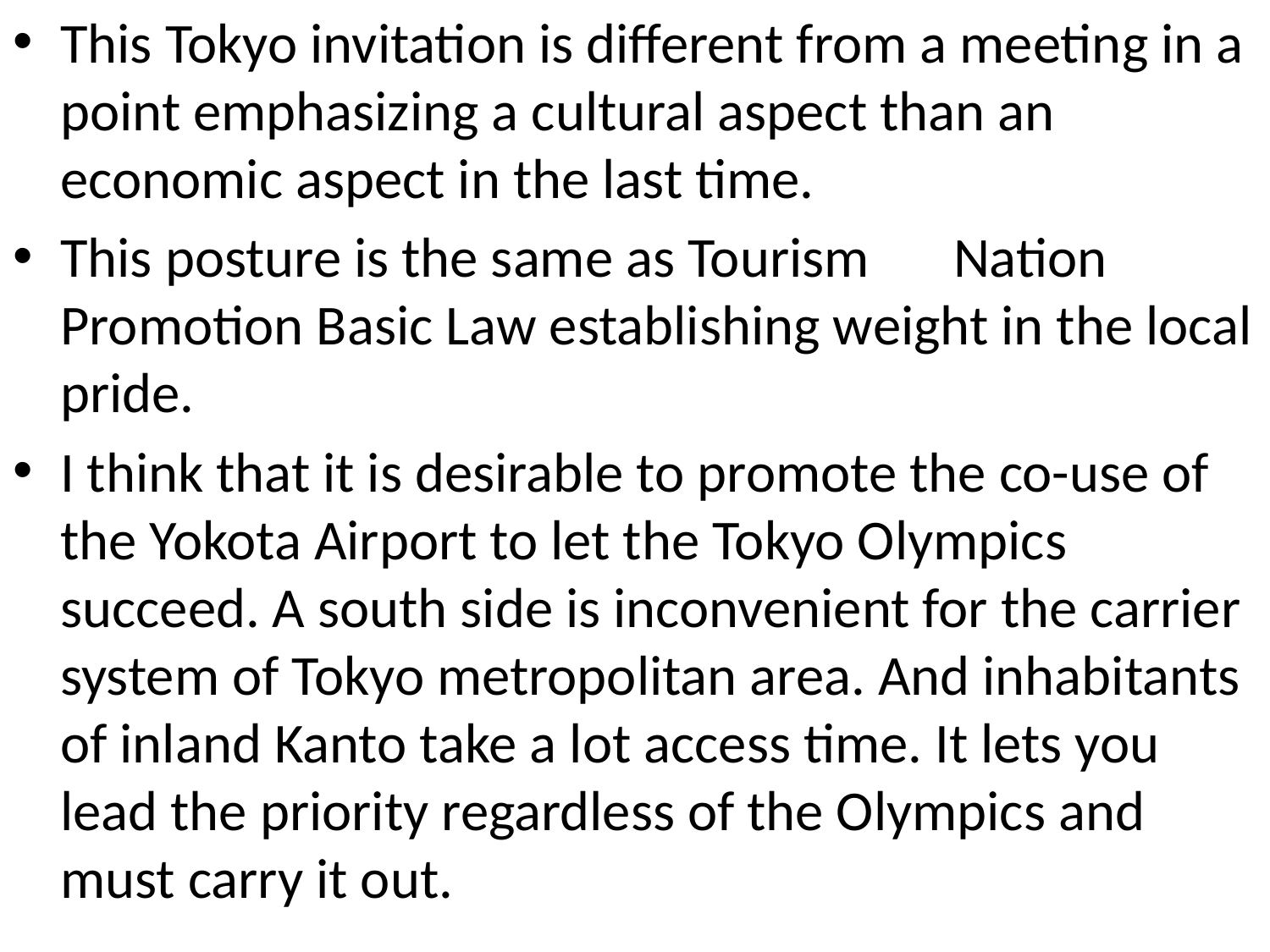

This Tokyo invitation is different from a meeting in a point emphasizing a cultural aspect than an economic aspect in the last time.
This posture is the same as Tourism　Nation Promotion Basic Law establishing weight in the local pride.
I think that it is desirable to promote the co-use of the Yokota Airport to let the Tokyo Olympics succeed. A south side is inconvenient for the carrier system of Tokyo metropolitan area. And inhabitants of inland Kanto take a lot access time. It lets you lead the priority regardless of the Olympics and must carry it out.